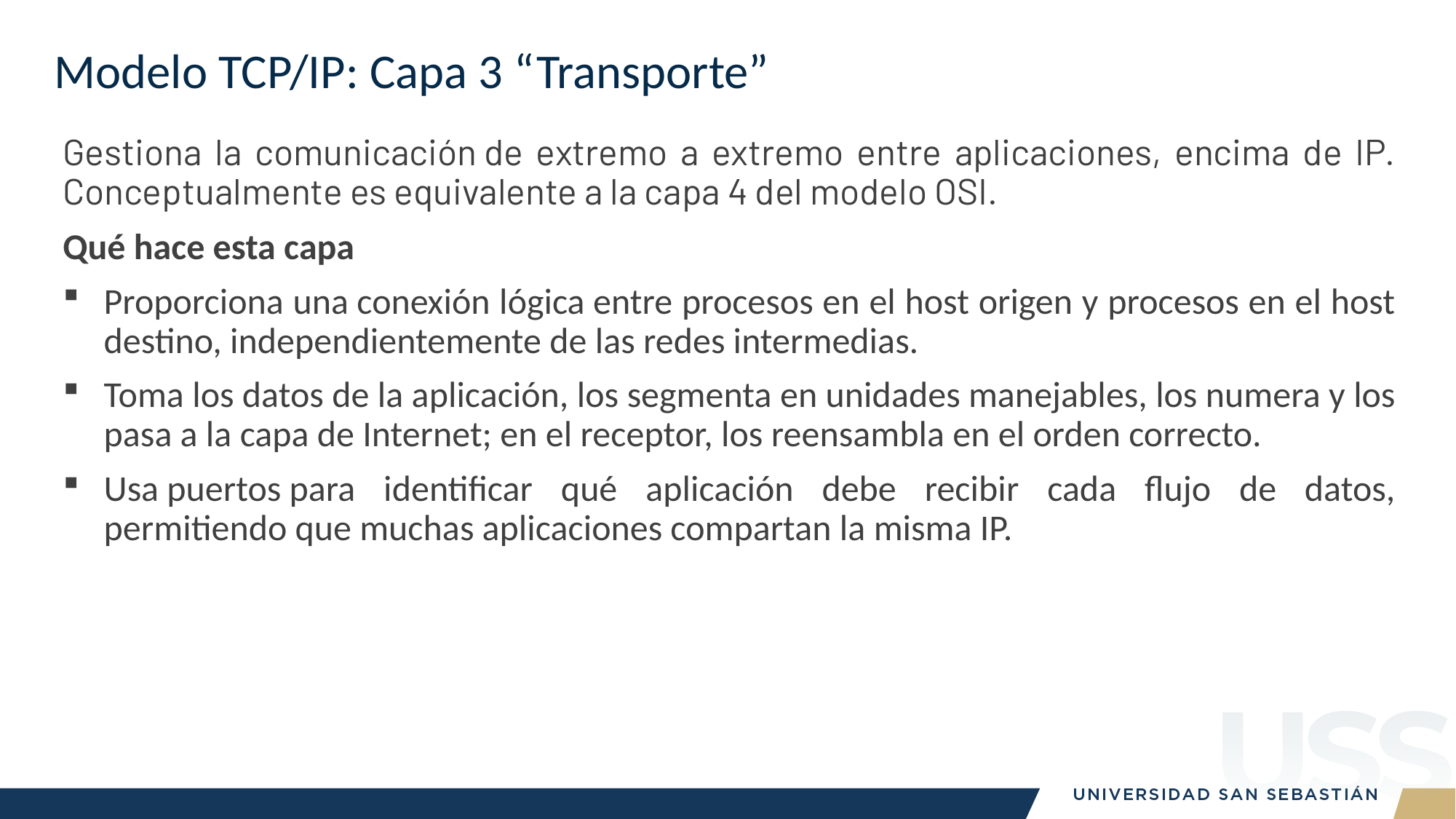

# Modelo TCP/IP: Capa 3 “Transporte”
Gestiona la comunicación de extremo a extremo entre aplicaciones, encima de IP. Conceptualmente es equivalente a la capa 4 del modelo OSI.
Qué hace esta capa
Proporciona una conexión lógica entre procesos en el host origen y procesos en el host destino, independientemente de las redes intermedias.
Toma los datos de la aplicación, los segmenta en unidades manejables, los numera y los pasa a la capa de Internet; en el receptor, los reensambla en el orden correcto.
Usa puertos para identificar qué aplicación debe recibir cada flujo de datos, permitiendo que muchas aplicaciones compartan la misma IP.